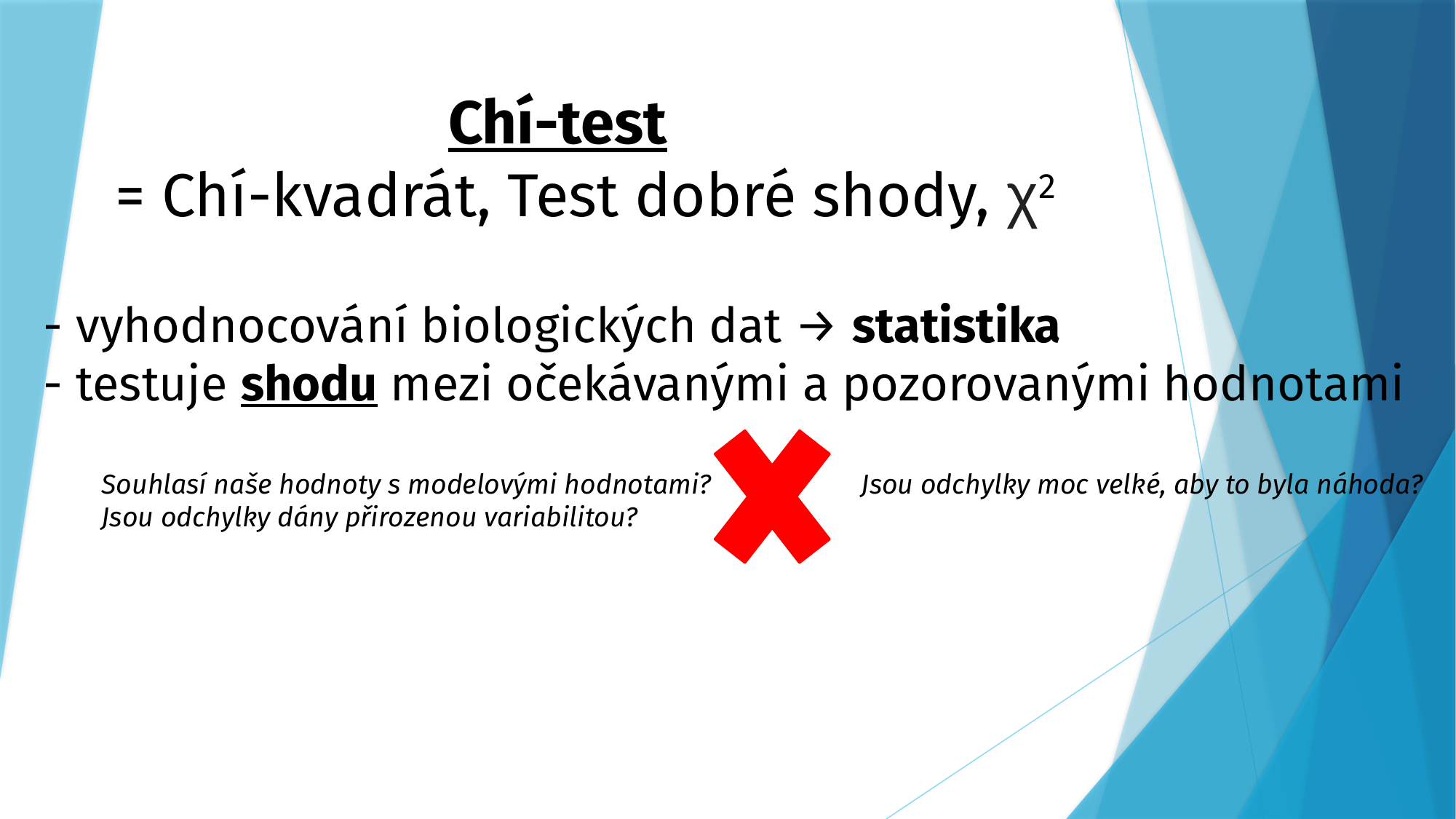

Chí-test
= Chí-kvadrát, Test dobré shody, χ2
- vyhodnocování biologických dat → statistika
- testuje shodu mezi očekávanými a pozorovanými hodnotami

Souhlasí naše hodnoty s modelovými hodnotami?
Jsou odchylky dány přirozenou variabilitou?
Jsou odchylky moc velké, aby to byla náhoda?